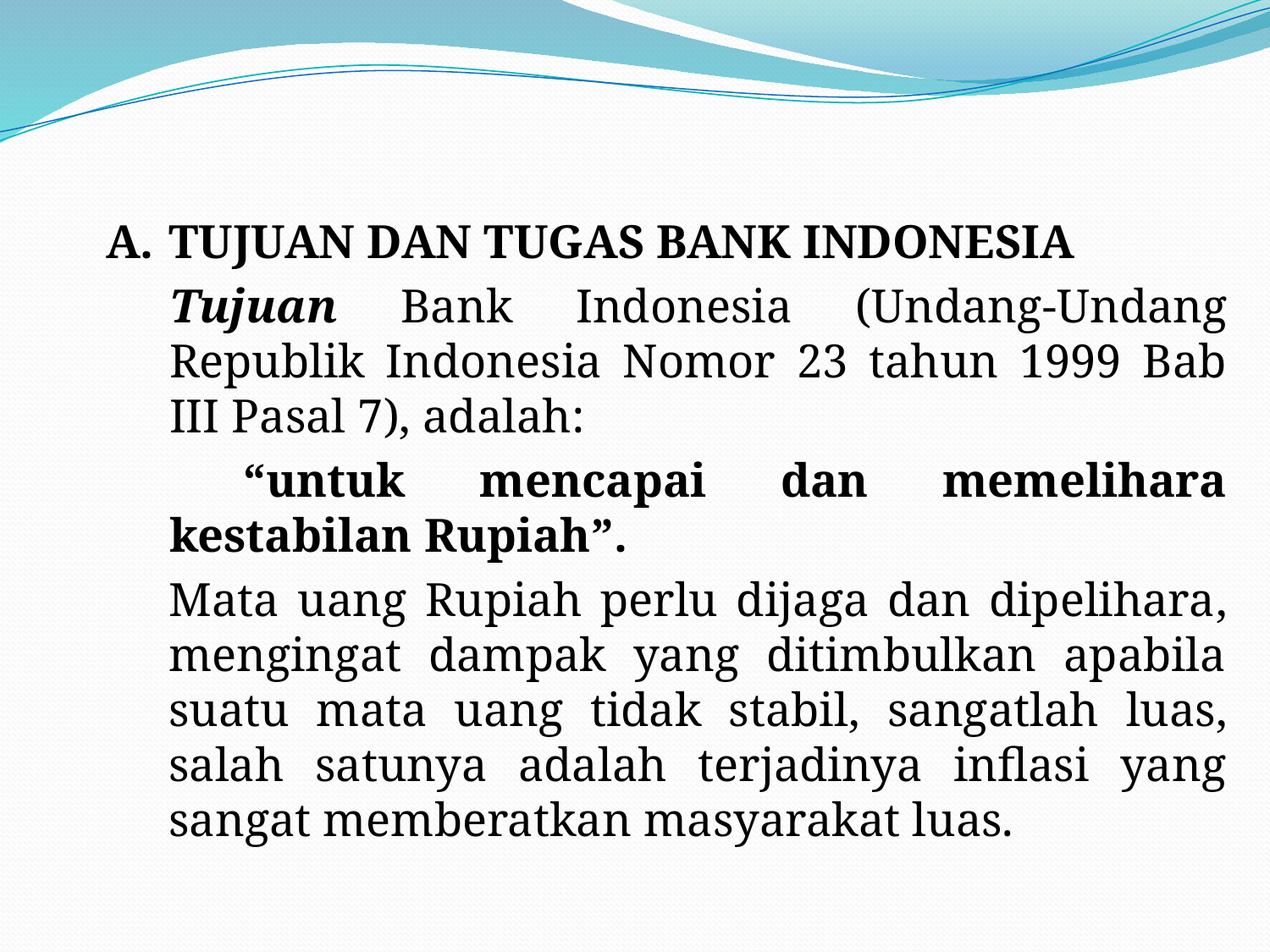

#
A.	TUJUAN DAN TUGAS BANK INDONESIA
	Tujuan Bank Indonesia (Undang-Undang Republik Indonesia Nomor 23 tahun 1999 Bab III Pasal 7), adalah:
 “untuk mencapai dan memelihara kestabilan Rupiah”.
	Mata uang Rupiah perlu dijaga dan dipelihara, mengingat dampak yang ditimbulkan apabila suatu mata uang tidak stabil, sangatlah luas, salah satunya adalah terjadinya inflasi yang sangat memberatkan masyarakat luas.